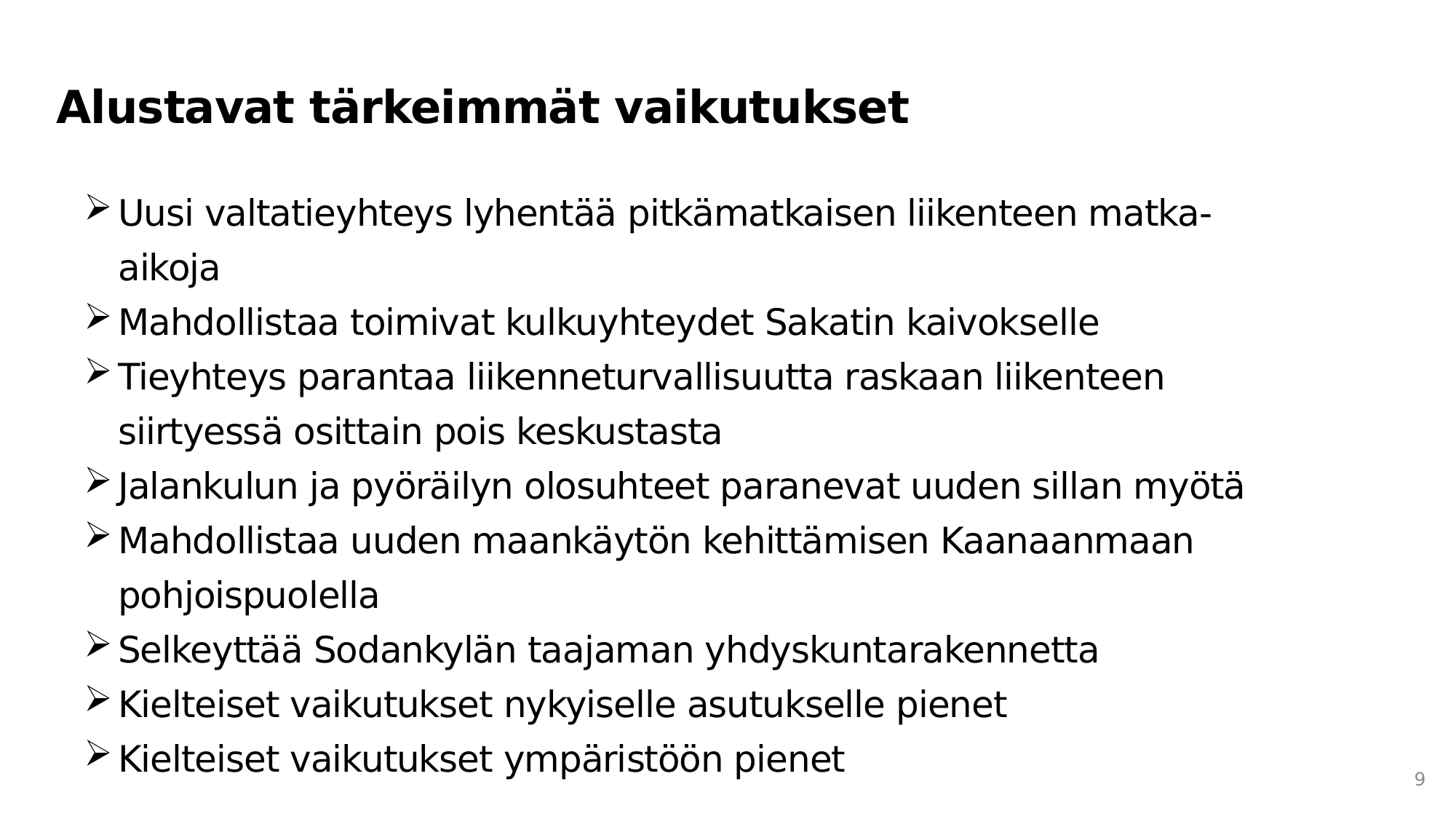

# Alustavat tärkeimmät vaikutukset
Uusi valtatieyhteys lyhentää pitkämatkaisen liikenteen matka-aikoja
Mahdollistaa toimivat kulkuyhteydet Sakatin kaivokselle
Tieyhteys parantaa liikenneturvallisuutta raskaan liikenteen siirtyessä osittain pois keskustasta
Jalankulun ja pyöräilyn olosuhteet paranevat uuden sillan myötä
Mahdollistaa uuden maankäytön kehittämisen Kaanaanmaan pohjoispuolella
Selkeyttää Sodankylän taajaman yhdyskuntarakennetta
Kielteiset vaikutukset nykyiselle asutukselle pienet
Kielteiset vaikutukset ympäristöön pienet

9